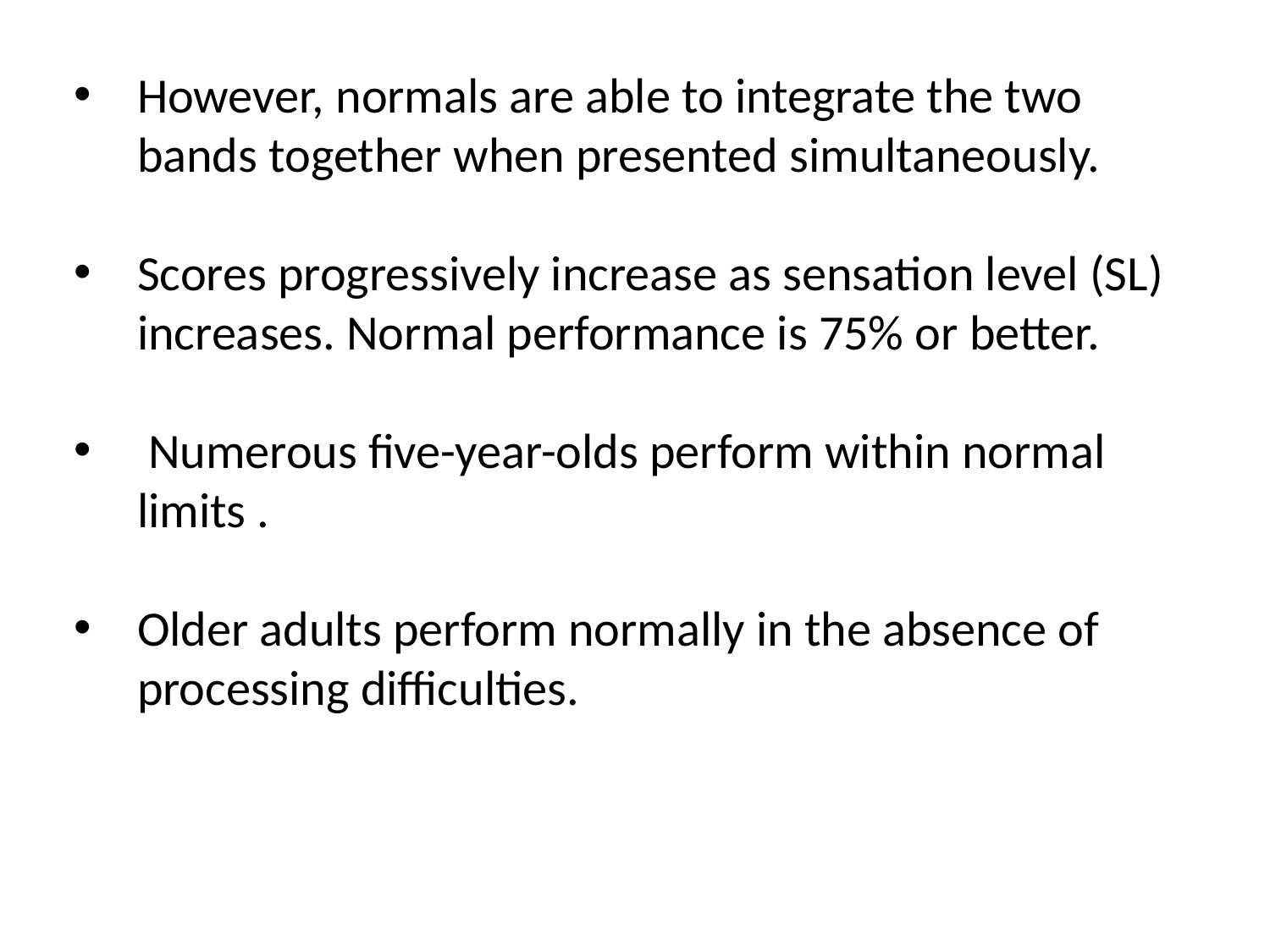

However, normals are able to integrate the two bands together when presented simultaneously.

Scores progressively increase as sensation level (SL) increases. Normal performance is 75% or better.

 Numerous five-year-olds perform within normal limits .

Older adults perform normally in the absence of processing difficulties.